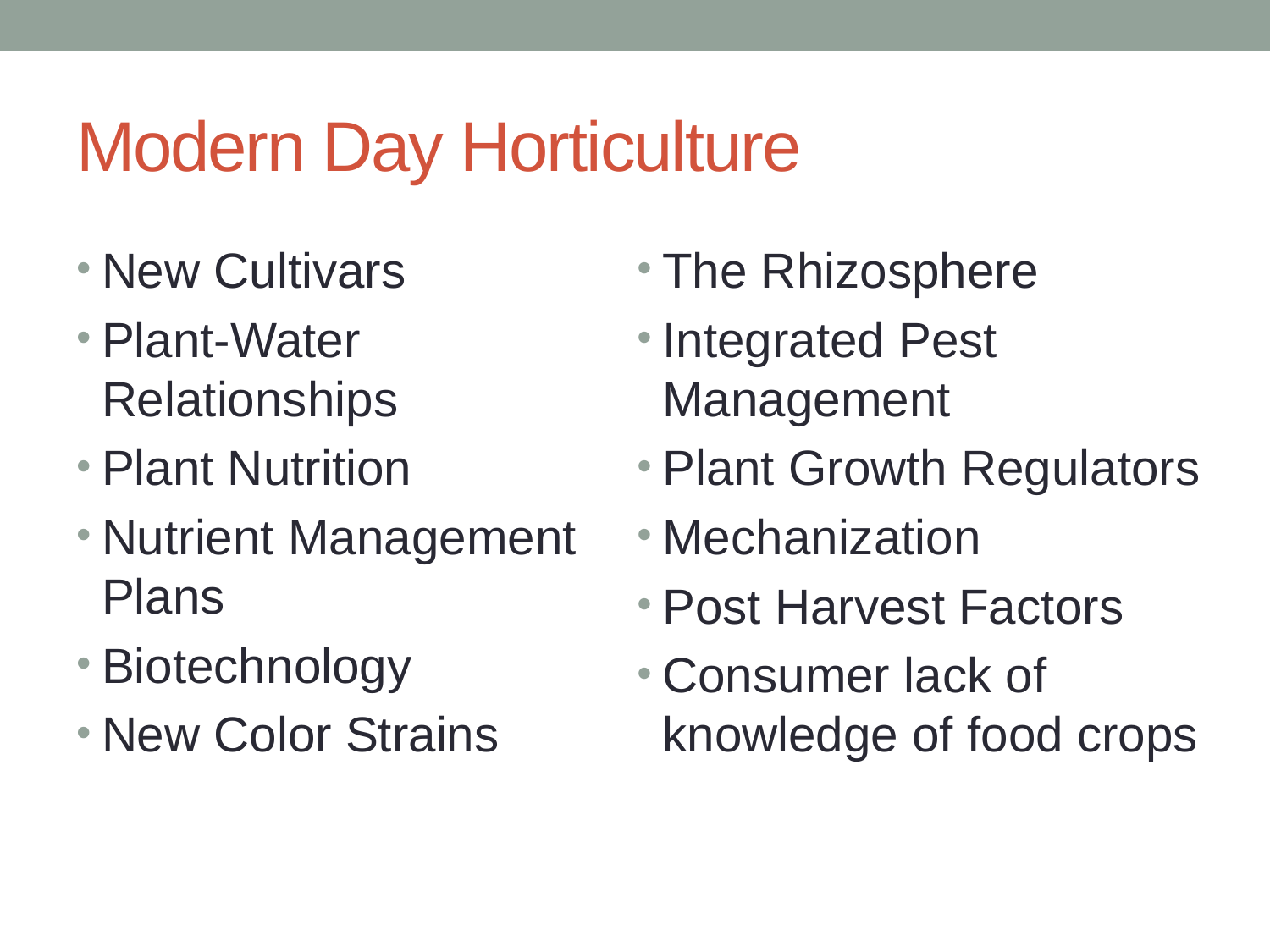

# Modern Day Horticulture
New Cultivars
Plant-Water Relationships
Plant Nutrition
Nutrient Management Plans
Biotechnology
New Color Strains

The Rhizosphere
Integrated Pest Management
Plant Growth Regulators
Mechanization
Post Harvest Factors
Consumer lack of knowledge of food crops